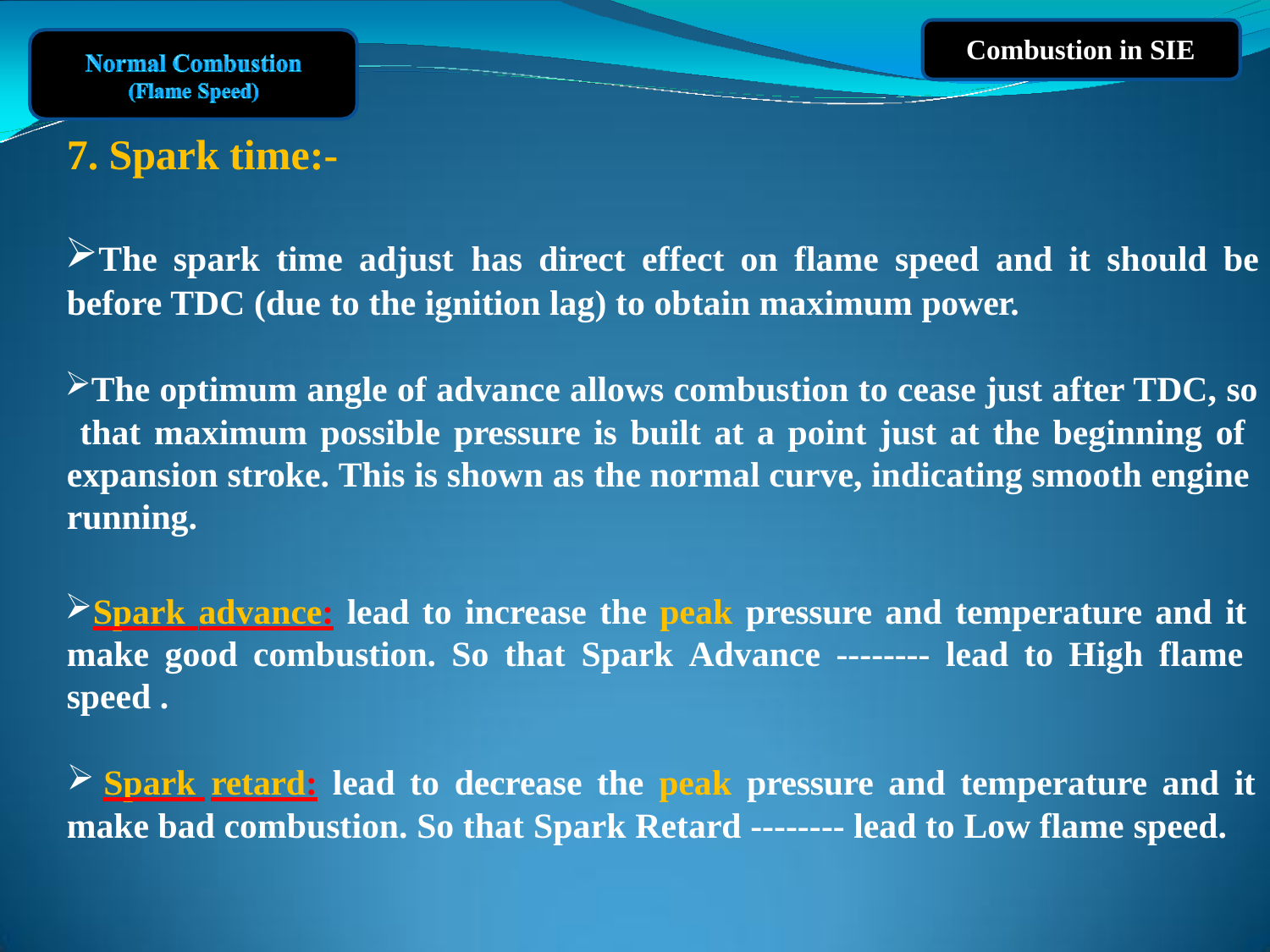

Combustion in SIE

# 7. Spark time:-
The spark time adjust  has direct effect on flame speed and it should be
before TDC (due to the ignition lag) to obtain maximum power.

The optimum angle of advance allows combustion to cease just after TDC, so  that maximum possible pressure is built at a point just at the beginning of  expansion stroke. This is shown as the normal curve, indicating smooth engine  running.

Spark advance: lead to increase the peak pressure and temperature and it  make good combustion. So that Spark Advance -------- lead to High flame  speed .

Spark retard: lead to decrease the peak pressure and temperature and it
make bad combustion. So that Spark Retard -------- lead to Low flame speed.